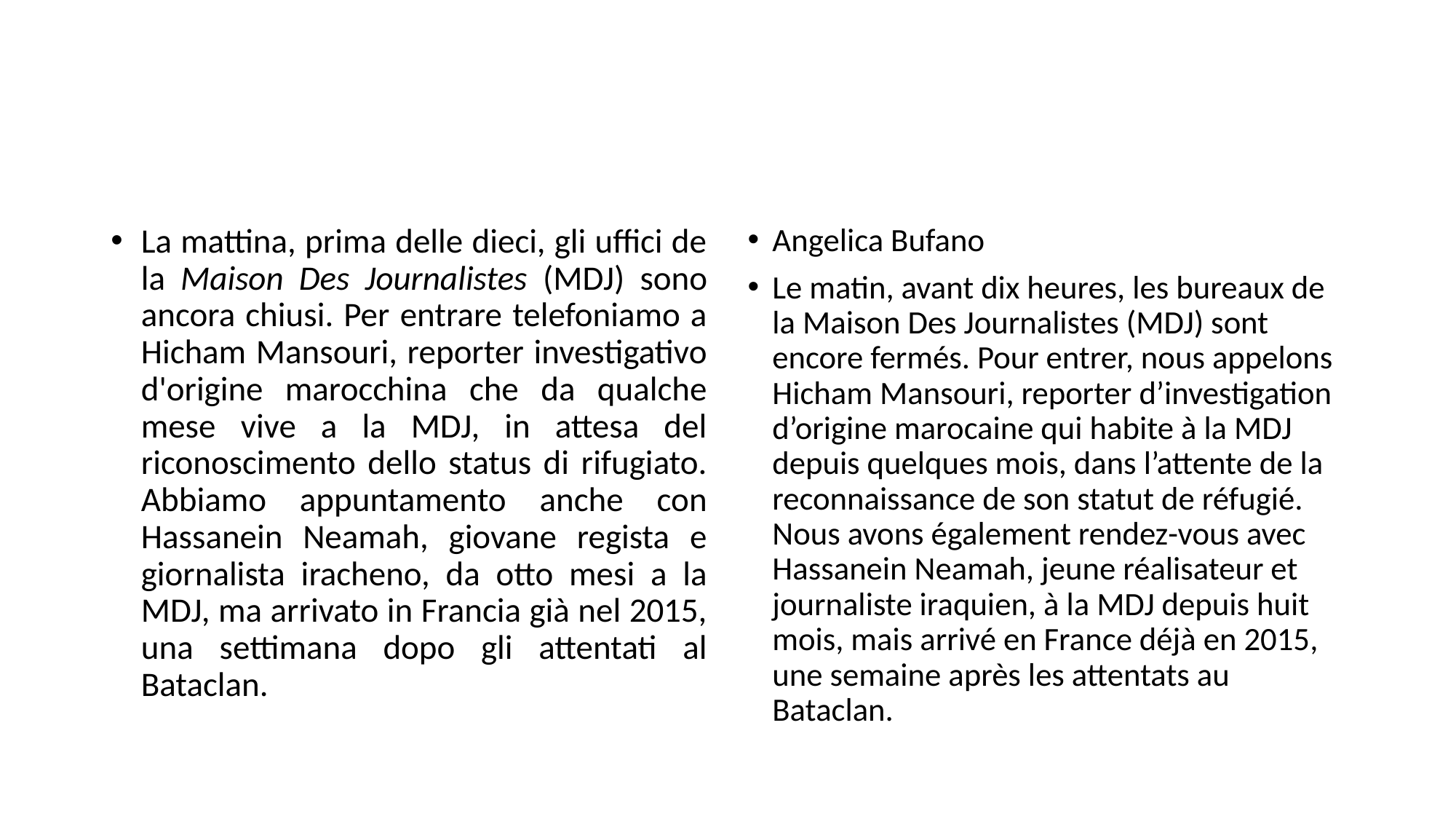

#
La mattina, prima delle dieci, gli uffici de la Maison Des Journalistes (MDJ) sono ancora chiusi. Per entrare telefoniamo a Hicham Mansouri, reporter investigativo d'origine marocchina che da qualche mese vive a la MDJ, in attesa del riconoscimento dello status di rifugiato. Abbiamo appuntamento anche con Hassanein Neamah, giovane regista e giornalista iracheno, da otto mesi a la MDJ, ma arrivato in Francia già nel 2015, una settimana dopo gli attentati al Bataclan.
Angelica Bufano
Le matin, avant dix heures, les bureaux de la Maison Des Journalistes (MDJ) sont encore fermés. Pour entrer, nous appelons Hicham Mansouri, reporter d’investigation d’origine marocaine qui habite à la MDJ depuis quelques mois, dans l’attente de la reconnaissance de son statut de réfugié. Nous avons également rendez-vous avec Hassanein Neamah, jeune réalisateur et journaliste iraquien, à la MDJ depuis huit mois, mais arrivé en France déjà en 2015, une semaine après les attentats au Bataclan.